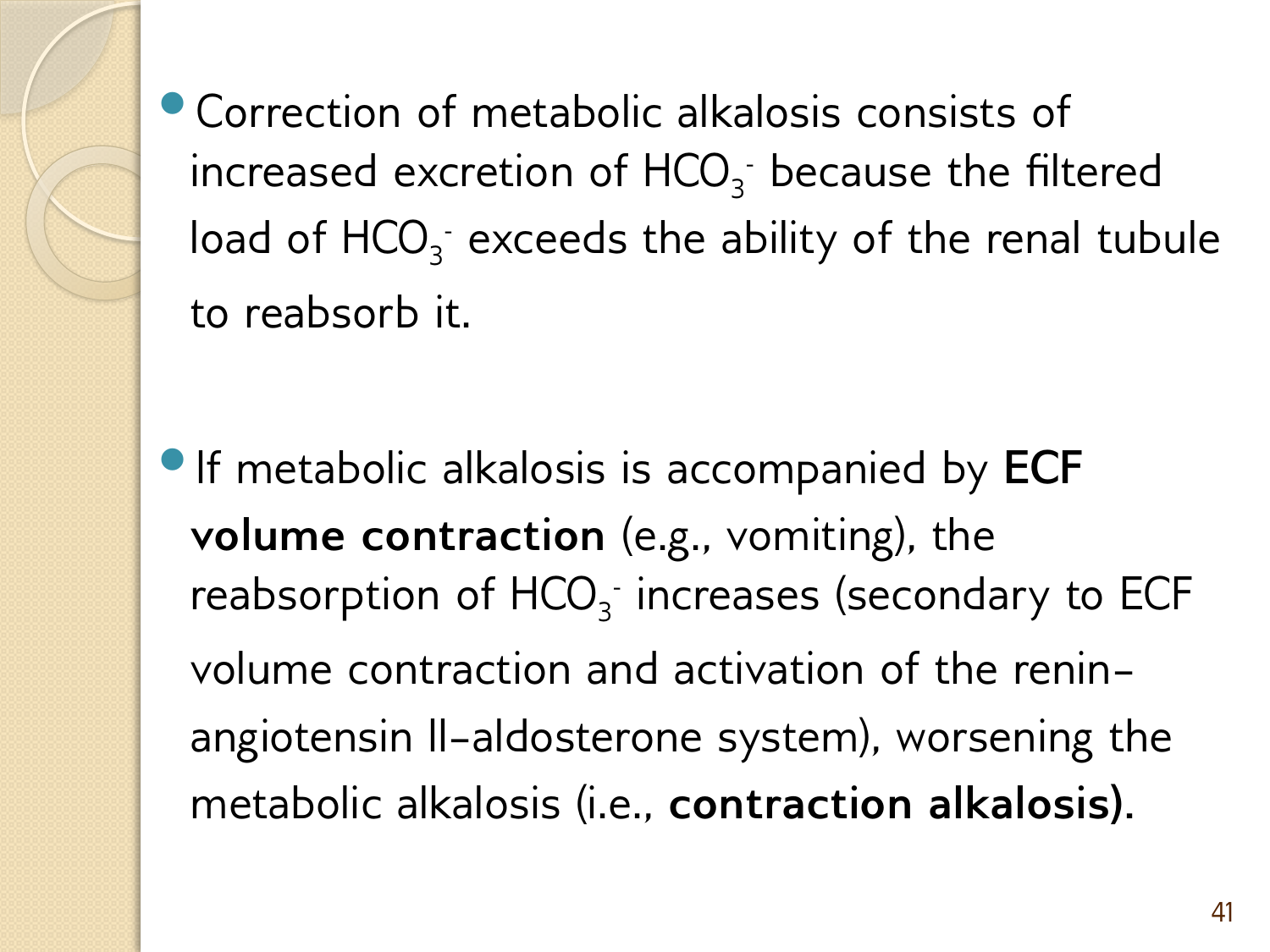

Correction of metabolic alkalosis consists of increased excretion of HCO3− because the filtered load of HCO3− exceeds the ability of the renal tubule to reabsorb it.

If metabolic alkalosis is accompanied by ECF volume contraction (e.g., vomiting), the reabsorption of HCO3− increases (secondary to ECF volume contraction and activation of the renin–angiotensin II–aldosterone system), worsening the metabolic alkalosis (i.e., contraction alkalosis).
41